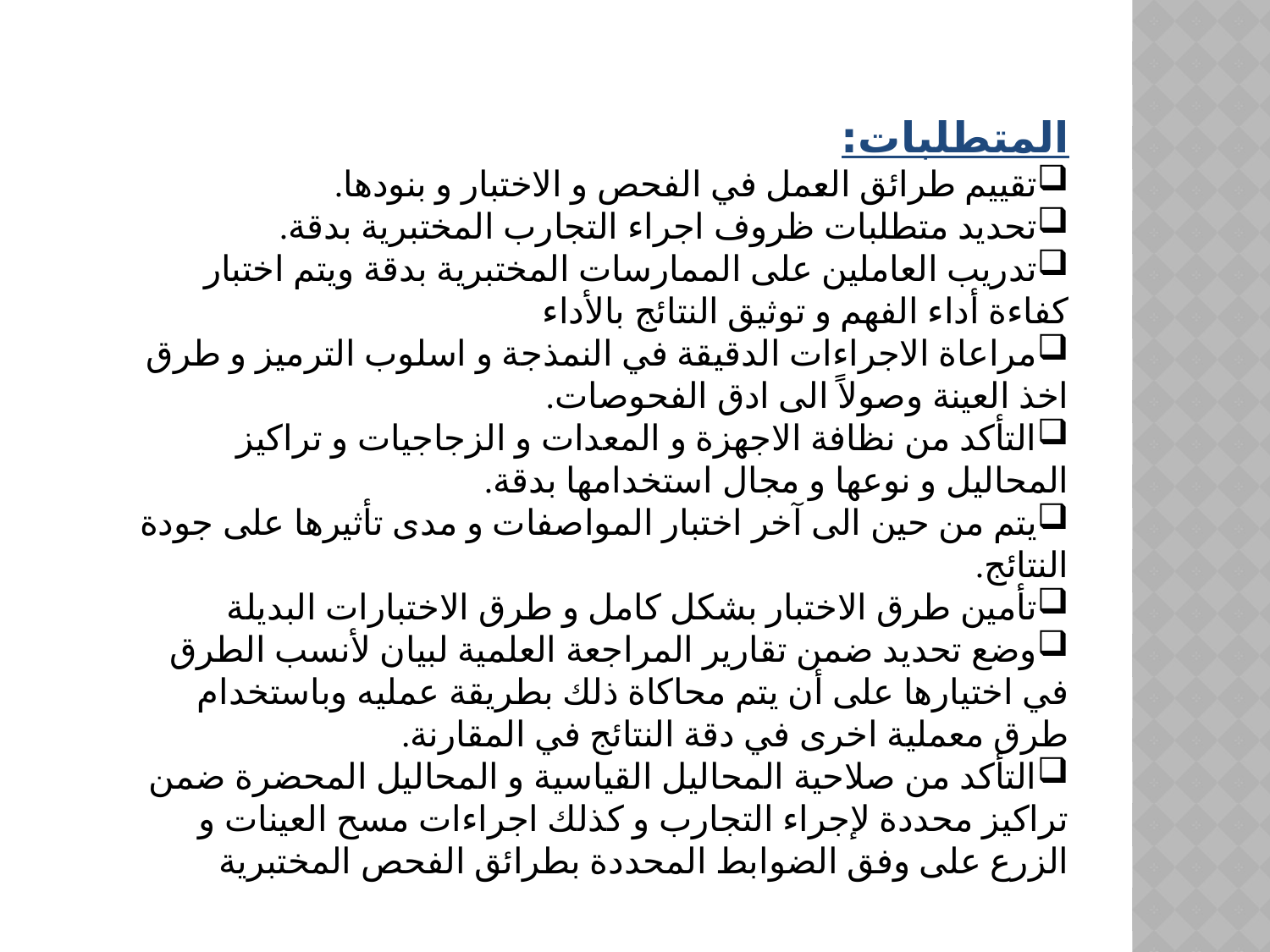

المتطلبات:
تقييم طرائق العمل في الفحص و الاختبار و بنودها.
تحديد متطلبات ظروف اجراء التجارب المختبرية بدقة.
تدريب العاملين على الممارسات المختبرية بدقة ويتم اختبار كفاءة أداء الفهم و توثيق النتائج بالأداء
مراعاة الاجراءات الدقيقة في النمذجة و اسلوب الترميز و طرق اخذ العينة وصولاً الى ادق الفحوصات.
التأكد من نظافة الاجهزة و المعدات و الزجاجيات و تراكيز المحاليل و نوعها و مجال استخدامها بدقة.
يتم من حين الى آخر اختبار المواصفات و مدى تأثيرها على جودة النتائج.
تأمين طرق الاختبار بشكل كامل و طرق الاختبارات البديلة
وضع تحديد ضمن تقارير المراجعة العلمية لبيان لأنسب الطرق في اختيارها على أن يتم محاكاة ذلك بطريقة عمليه وباستخدام طرق معملية اخرى في دقة النتائج في المقارنة.
التأكد من صلاحية المحاليل القياسية و المحاليل المحضرة ضمن تراكيز محددة لإجراء التجارب و كذلك اجراءات مسح العينات و الزرع على وفق الضوابط المحددة بطرائق الفحص المختبرية